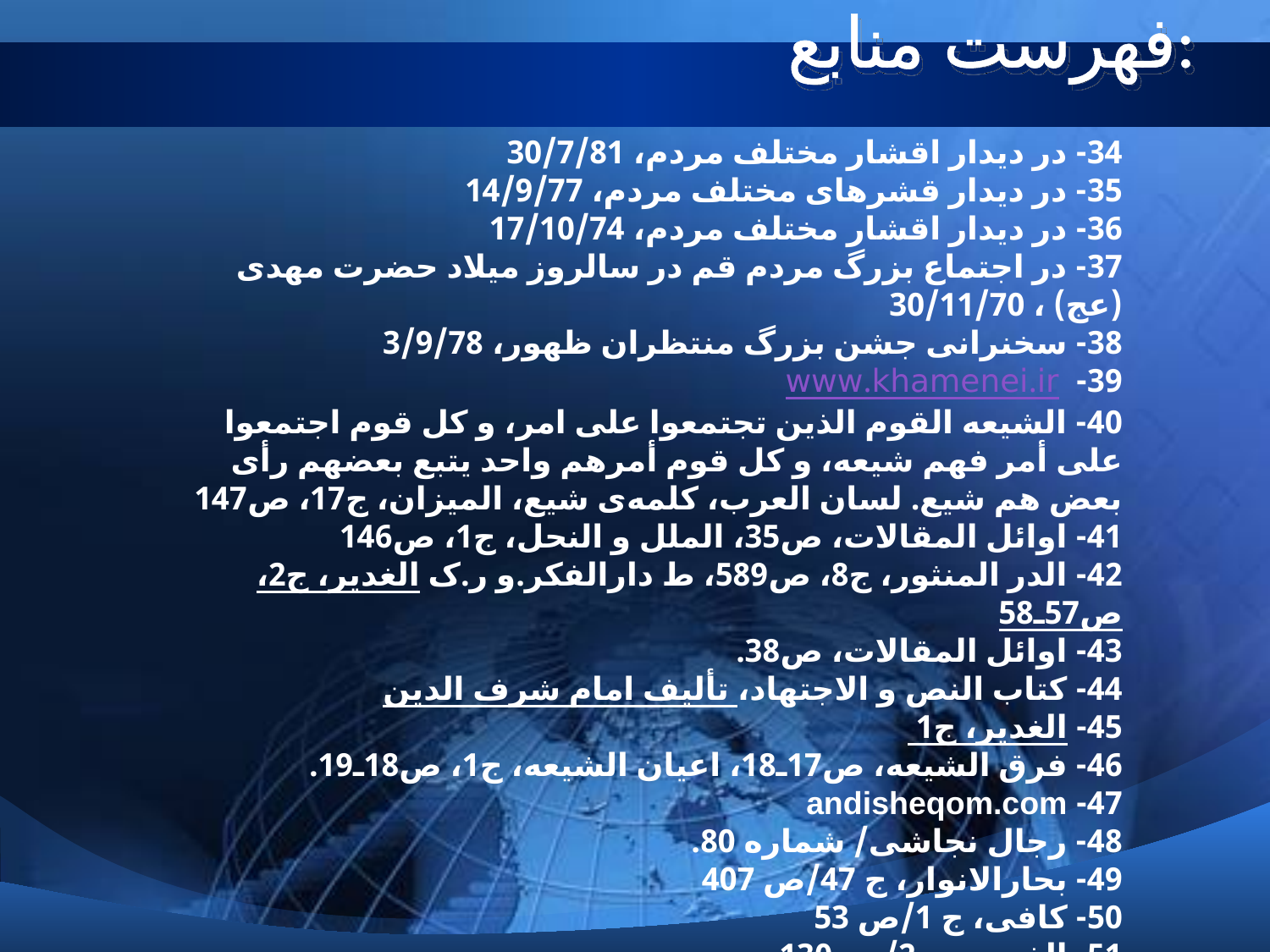

# فهرست منابع:
34- در ديدار اقشار مختلف مردم، 30/7/81
35- در ديدار قشرهاى مختلف مردم، 14/9/77
36- در ديدار اقشار مختلف مردم، 17/10/74
37- در اجتماع بزرگ مردم قم در سالروز ميلاد حضرت مهدى (عج) ، 30/11/70
38- سخنرانى جشن بزرگ منتظران ظهور، 3/9/78
39-  www.khamenei.ir
40- الشیعه القوم الذین تجتمعوا علی امر، و كل قوم اجتمعوا علی أمر فهم شیعه، و كل قوم أمرهم واحد یتبع بعضهم رأی بعض هم شیع. لسان العرب، كلمه‌ی شیع، المیزان، ج17، ص147
41- اوائل المقالات، ص35، الملل و النحل، ج1، ص146
42- الدر المنثور، ج8، ص589، ط دارالفكر.و ر.ک الغدیر، ج2، ص57ـ58
43- اوائل المقالات، ص38.
44- كتاب النص و الاجتهاد، تألیف امام شرف الدین
45- الغدیر، ج1
46- فرق الشیعه، ص17ـ18، اعیان الشیعه، ج1، ص18ـ19.
47- andisheqom.com
48- رجال نجاشى/ شماره 80.
49- بحارالانوار، ج 47/ص 407
50- کافى، ج 1/ص 53
51- الذریعه،ج 2/ ص130